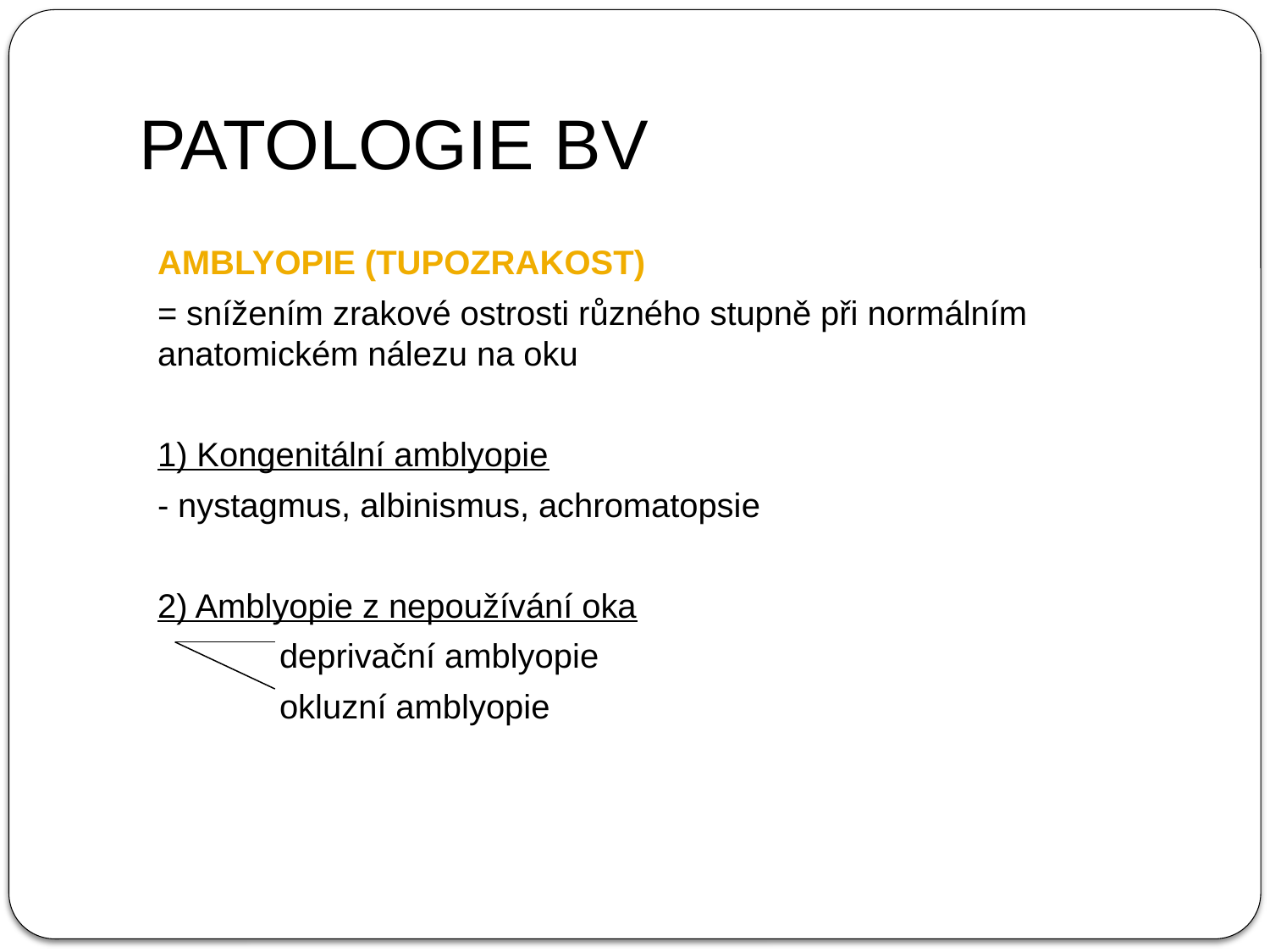

# PATOLOGIE BV
AMBLYOPIE (TUPOZRAKOST)
= snížením zrakové ostrosti různého stupně při normálním anatomickém nálezu na oku

1) Kongenitální amblyopie
- nystagmus, albinismus, achromatopsie

2) Amblyopie z nepoužívání oka
	deprivační amblyopie
	okluzní amblyopie